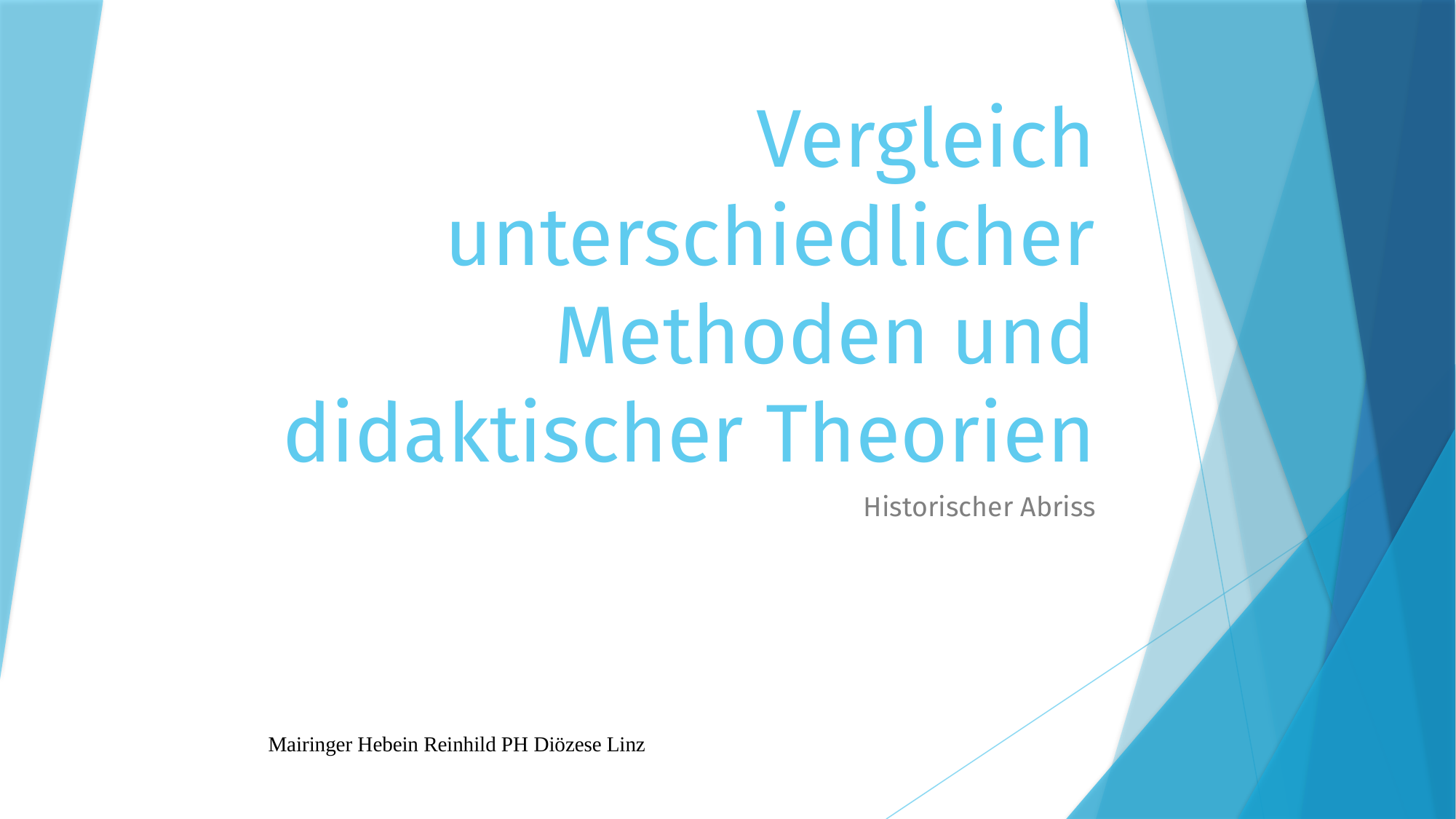

# Vergleich unterschiedlicher Methoden und didaktischer Theorien
Historischer Abriss
Mairinger Hebein Reinhild PH Diözese Linz